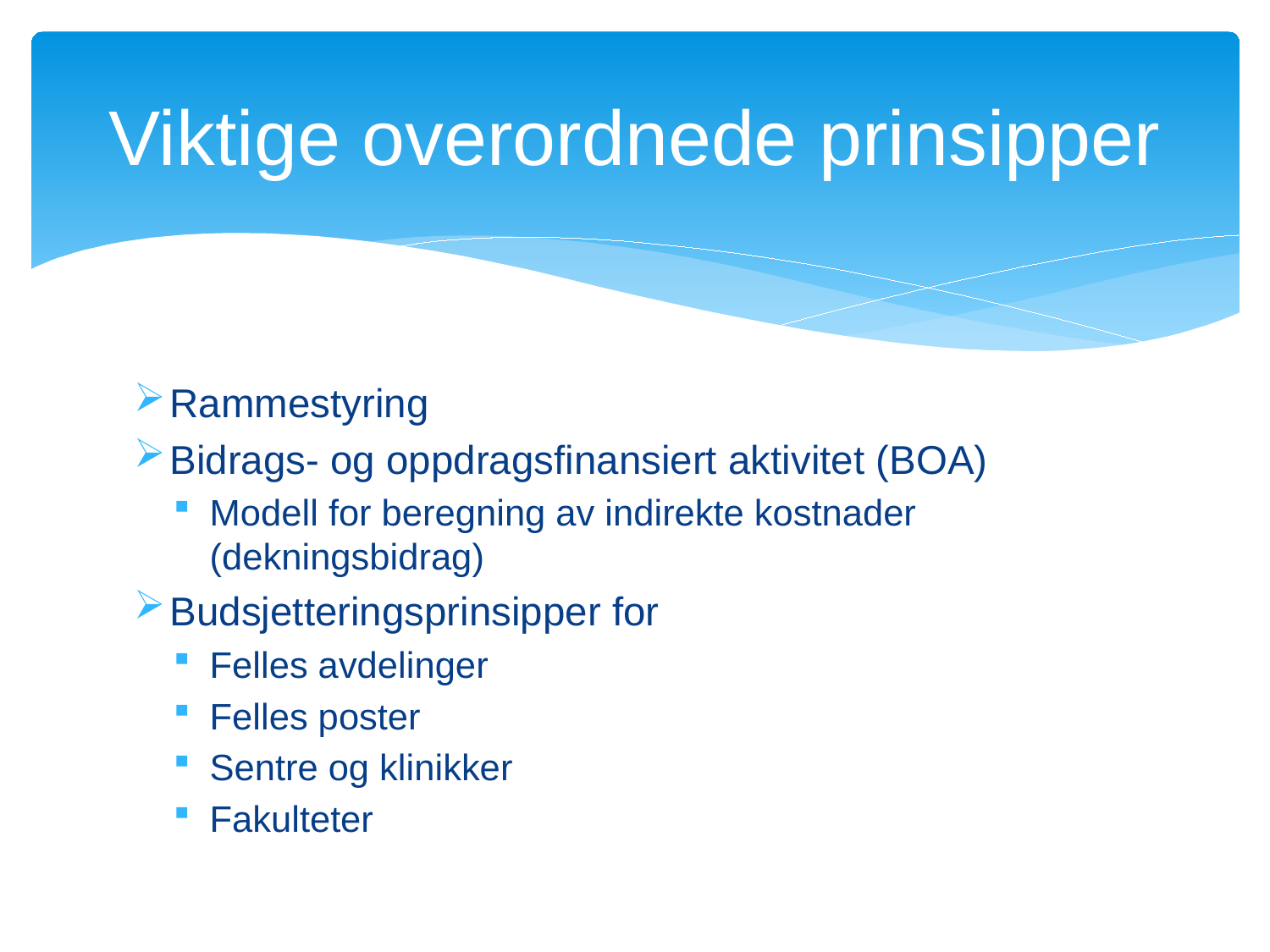

# Viktige overordnede prinsipper
Rammestyring
Bidrags- og oppdragsfinansiert aktivitet (BOA)
Modell for beregning av indirekte kostnader (dekningsbidrag)
Budsjetteringsprinsipper for
Felles avdelinger
Felles poster
Sentre og klinikker
Fakulteter